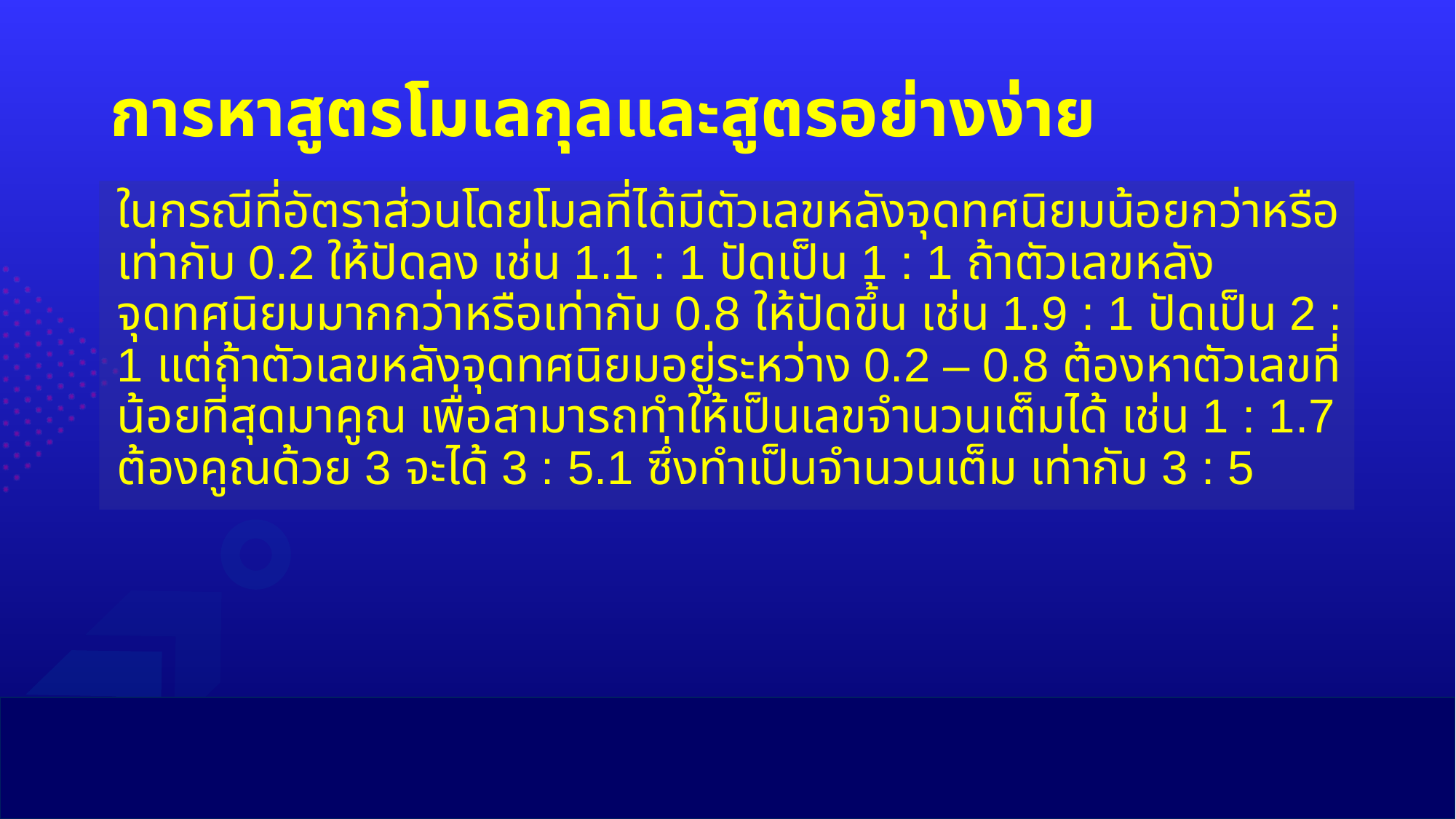

# การหาสูตรโมเลกุลและสูตรอย่างง่าย
	ในกรณีที่อัตราส่วนโดยโมลที่ได้มีตัวเลขหลังจุดทศนิยมน้อยกว่าหรือเท่ากับ 0.2 ให้ปัดลง เช่น 1.1 : 1 ปัดเป็น 1 : 1 ถ้าตัวเลขหลังจุดทศนิยมมากกว่าหรือเท่ากับ 0.8 ให้ปัดขึ้น เช่น 1.9 : 1 ปัดเป็น 2 : 1 แต่ถ้าตัวเลขหลังจุดทศนิยมอยู่ระหว่าง 0.2 – 0.8 ต้องหาตัวเลขที่น้อยที่สุดมาคูณ เพื่อสามารถทำให้เป็นเลขจำนวนเต็มได้ เช่น 1 : 1.7 ต้องคูณด้วย 3 จะได้ 3 : 5.1 ซึ่งทำเป็นจำนวนเต็ม เท่ากับ 3 : 5